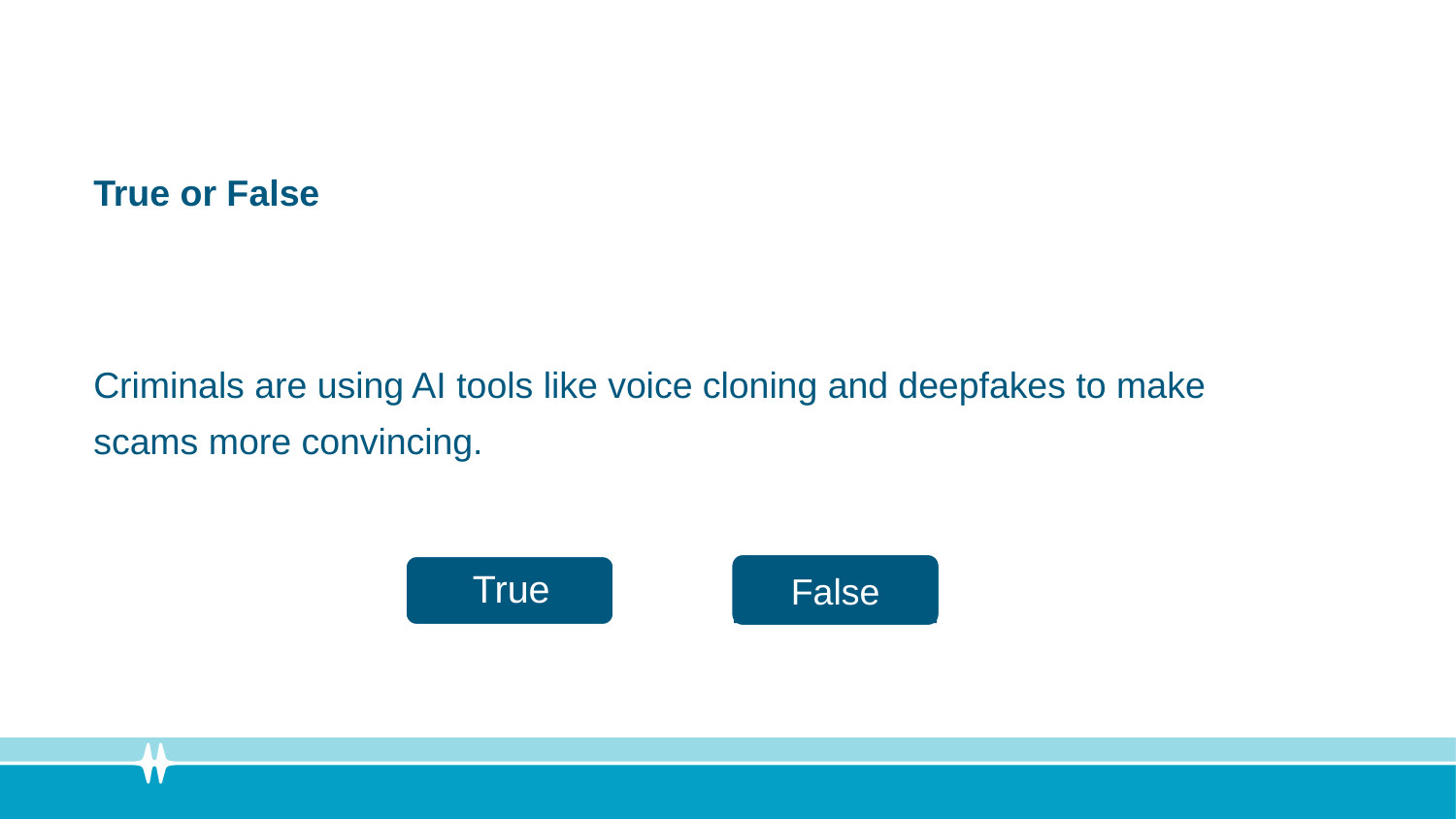

True or False

Criminals are using AI tools like voice cloning and deepfakes to make scams more convincing.

# Question 3
True

False